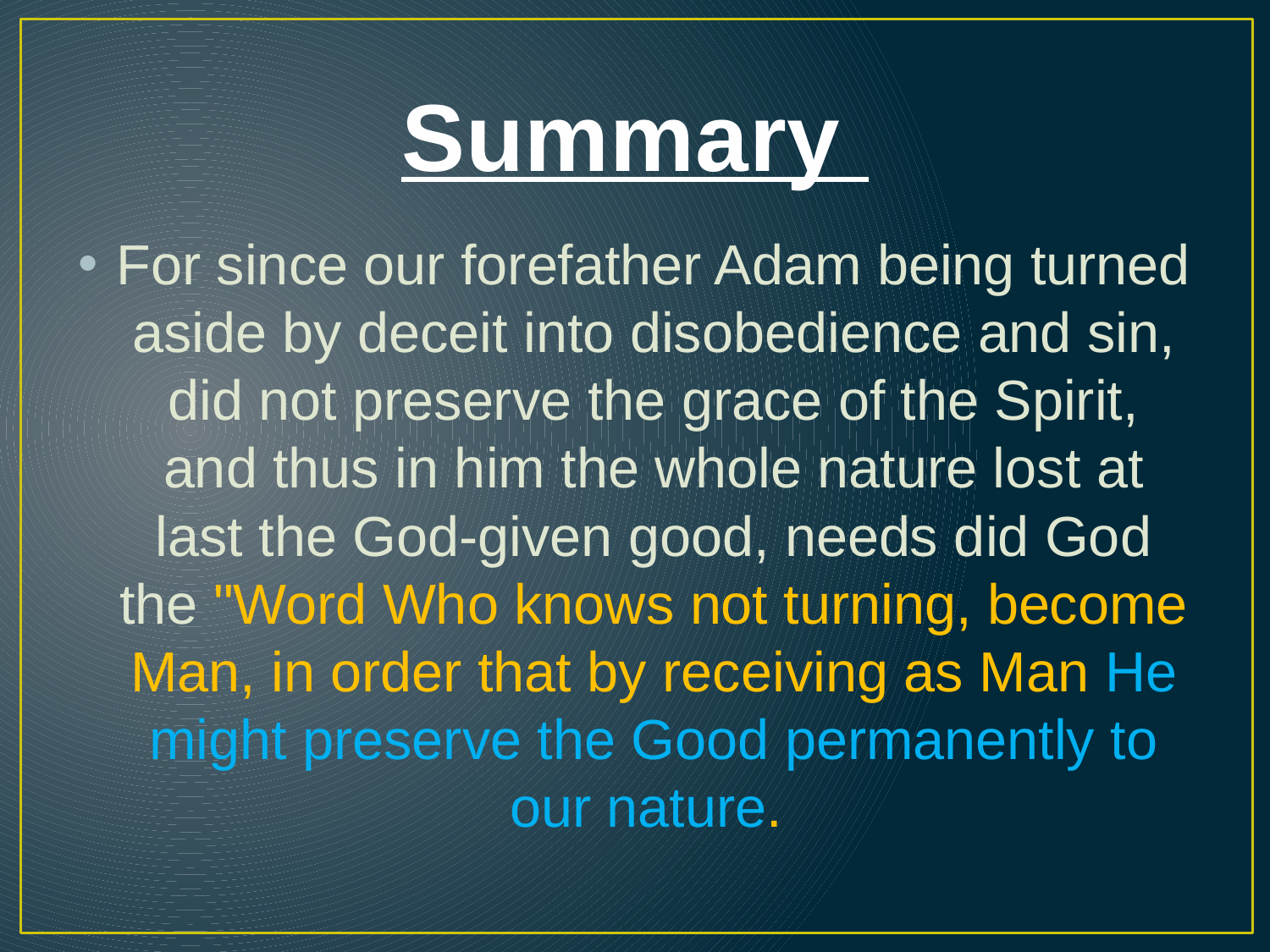

# Summary
For since our forefather Adam being turned aside by deceit into disobedience and sin, did not preserve the grace of the Spirit, and thus in him the whole nature lost at last the God-given good, needs did God the "Word Who knows not turning, become Man, in order that by receiving as Man He might preserve the Good permanently to our nature.